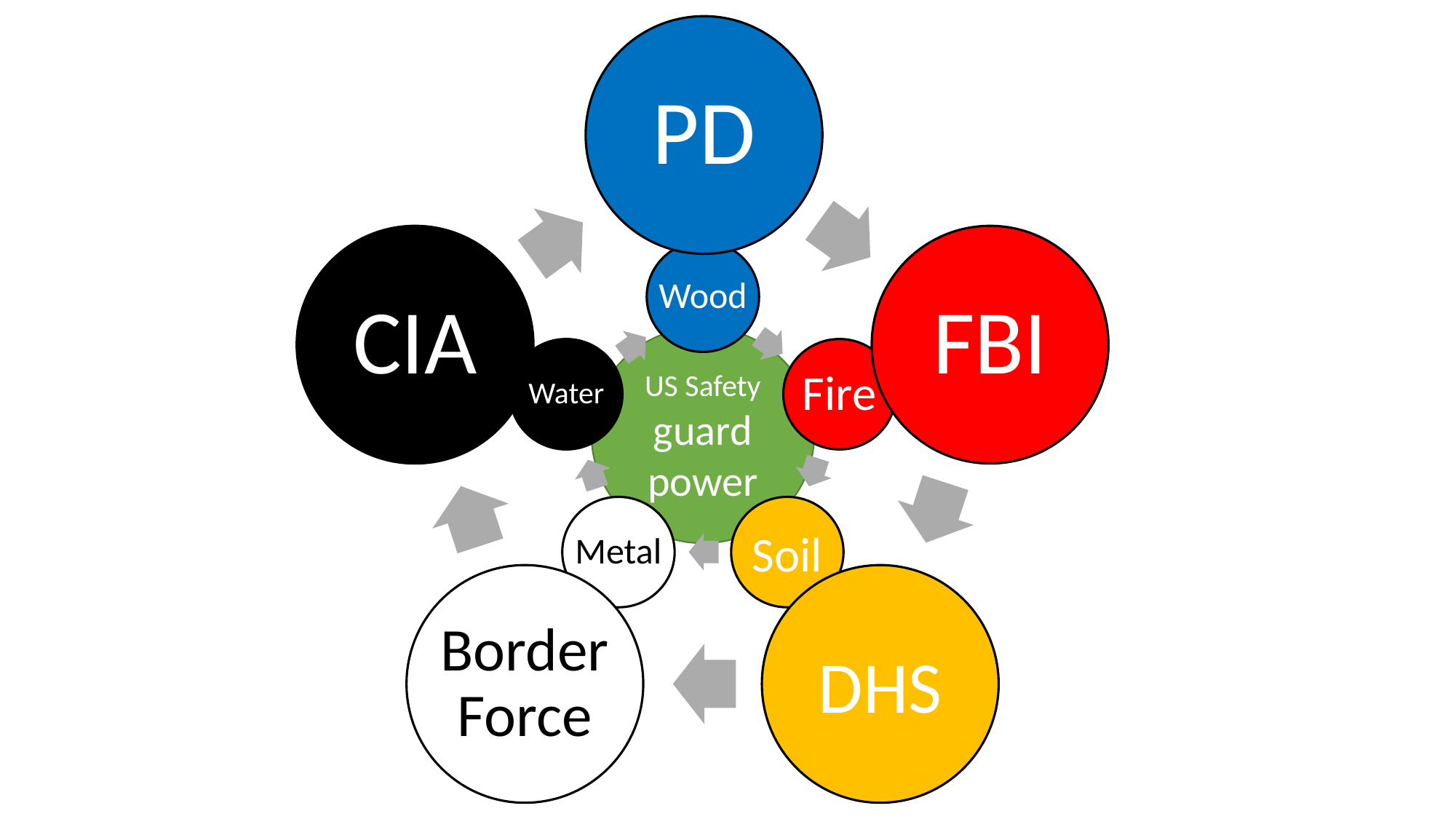

PD

CIA
FBI

Border Force
DHS

Wood

Water
Fire

Metal
Soil

US Safety guard power